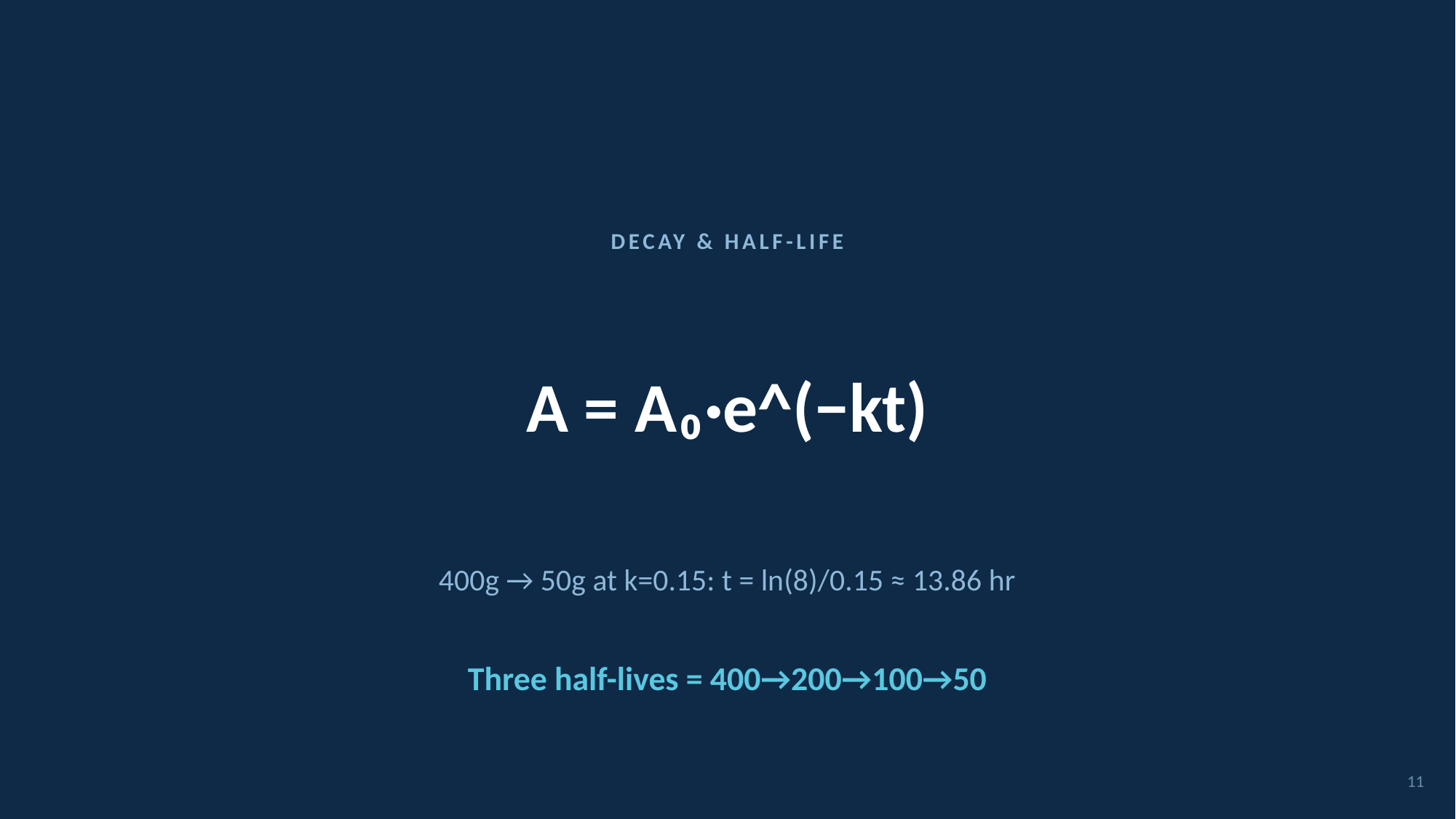

DECAY & HALF-LIFE
A = A₀·e^(−kt)
400g → 50g at k=0.15: t = ln(8)/0.15 ≈ 13.86 hr
Three half-lives = 400→200→100→50
11